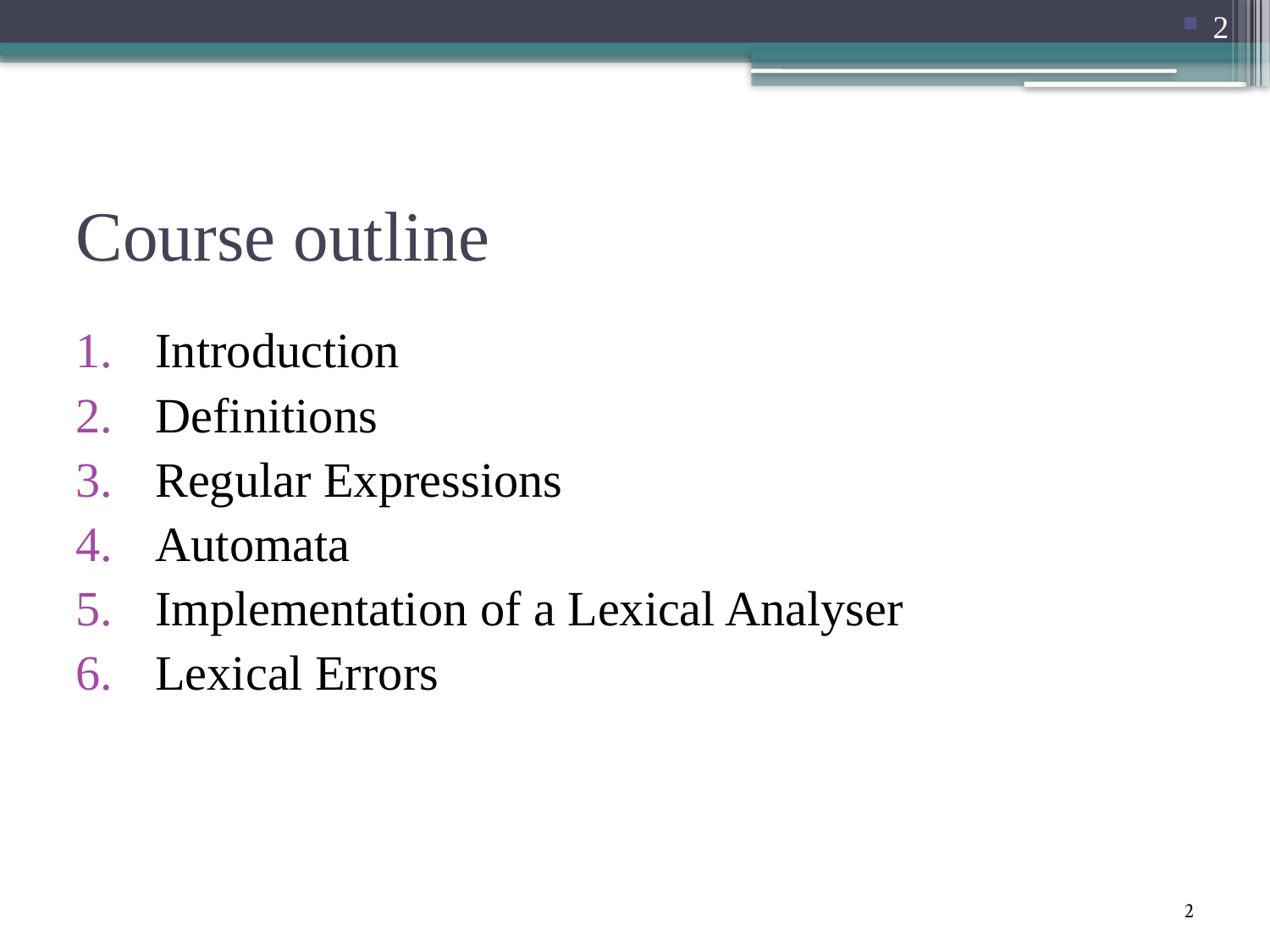

2
# Course outline
Introduction
Definitions
Regular Expressions
Automata
Implementation of a Lexical Analyser
Lexical Errors

2